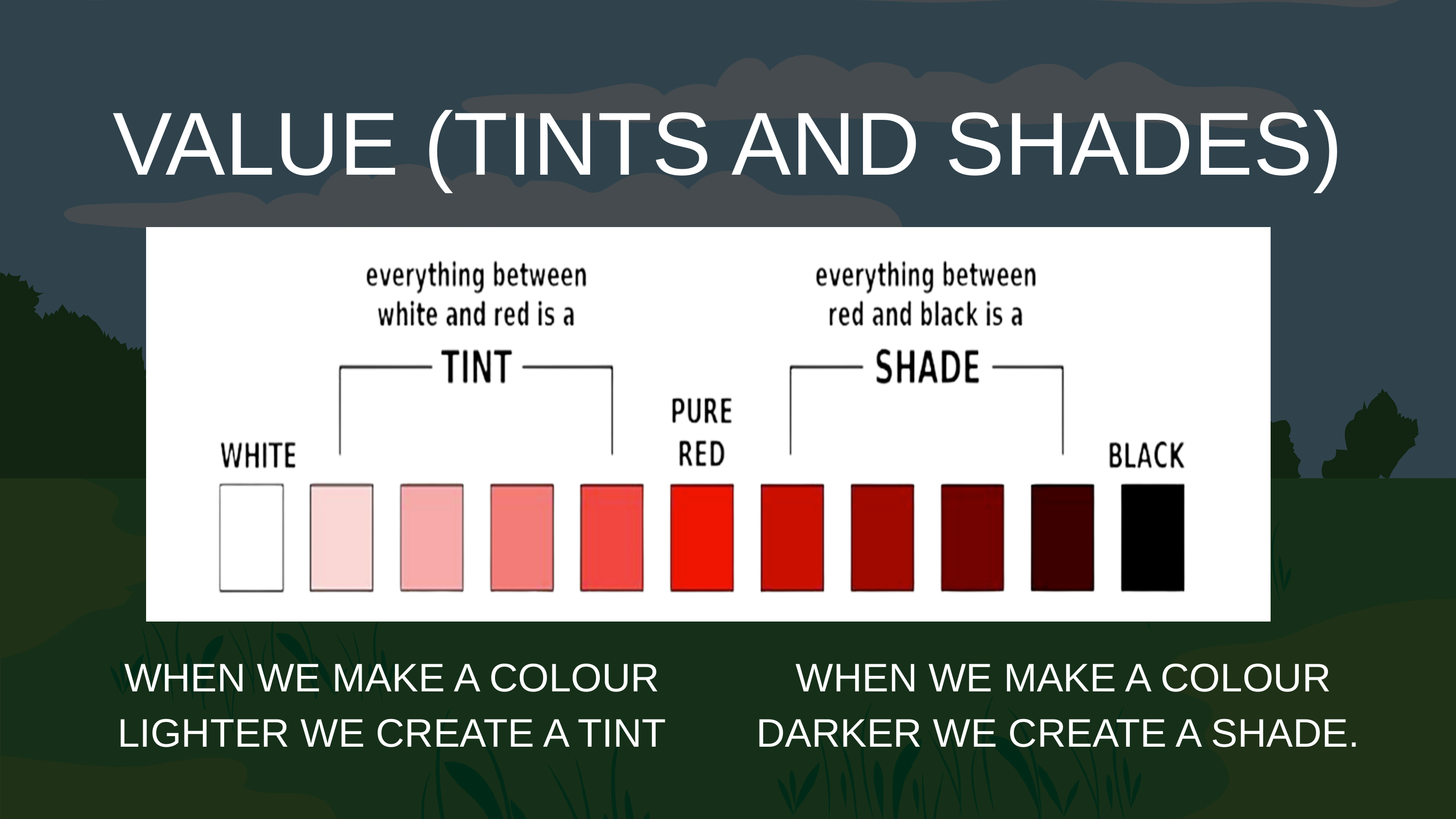

VALUE (TINTS AND SHADES)

WHEN WE MAKE A COLOUR LIGHTER WE CREATE A TINT
 WHEN WE MAKE A COLOUR DARKER WE CREATE A SHADE.